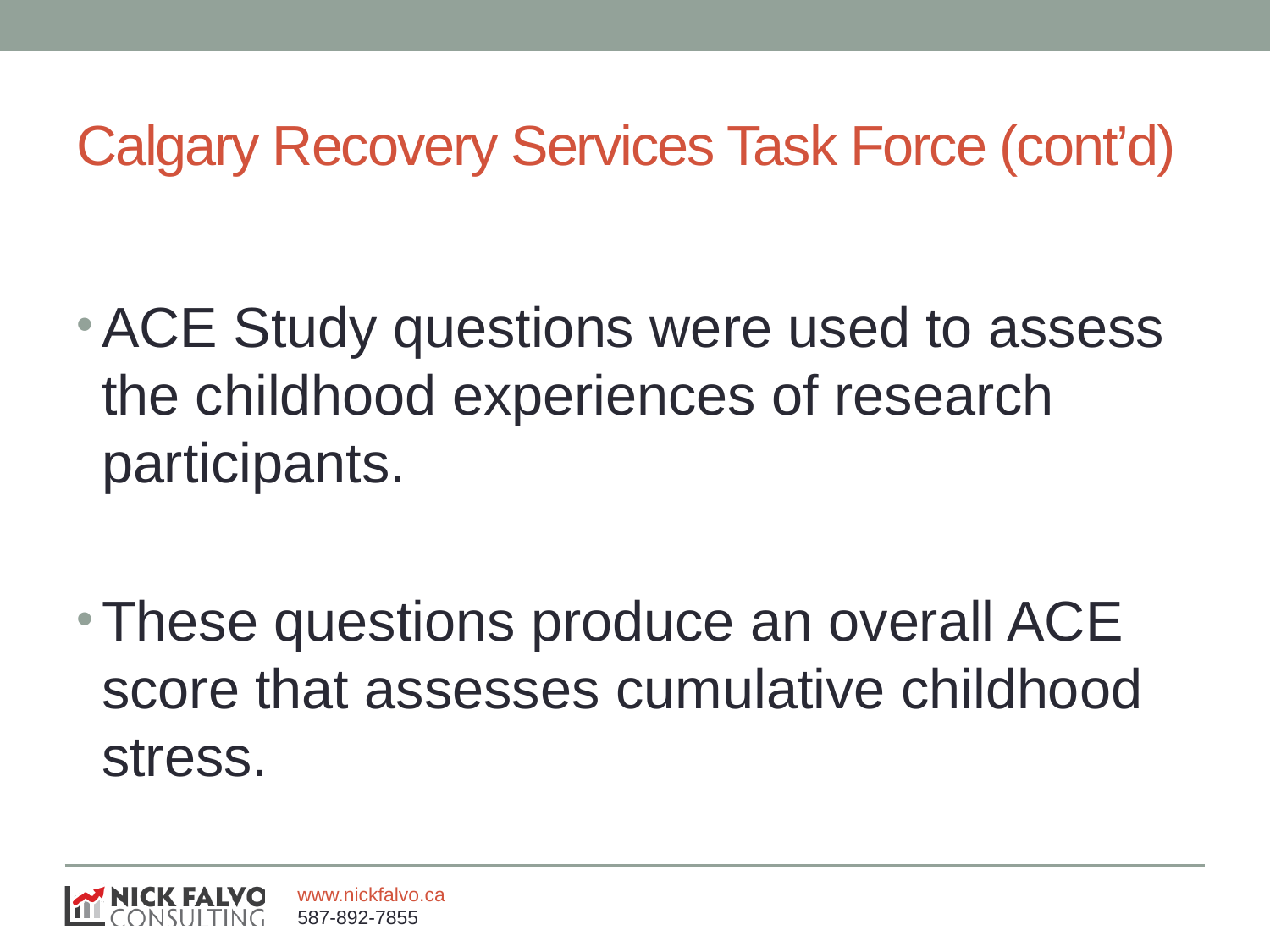

# Calgary Recovery Services Task Force (cont’d)

ACE Study questions were used to assess the childhood experiences of research participants.

These questions produce an overall ACE score that assesses cumulative childhood stress.